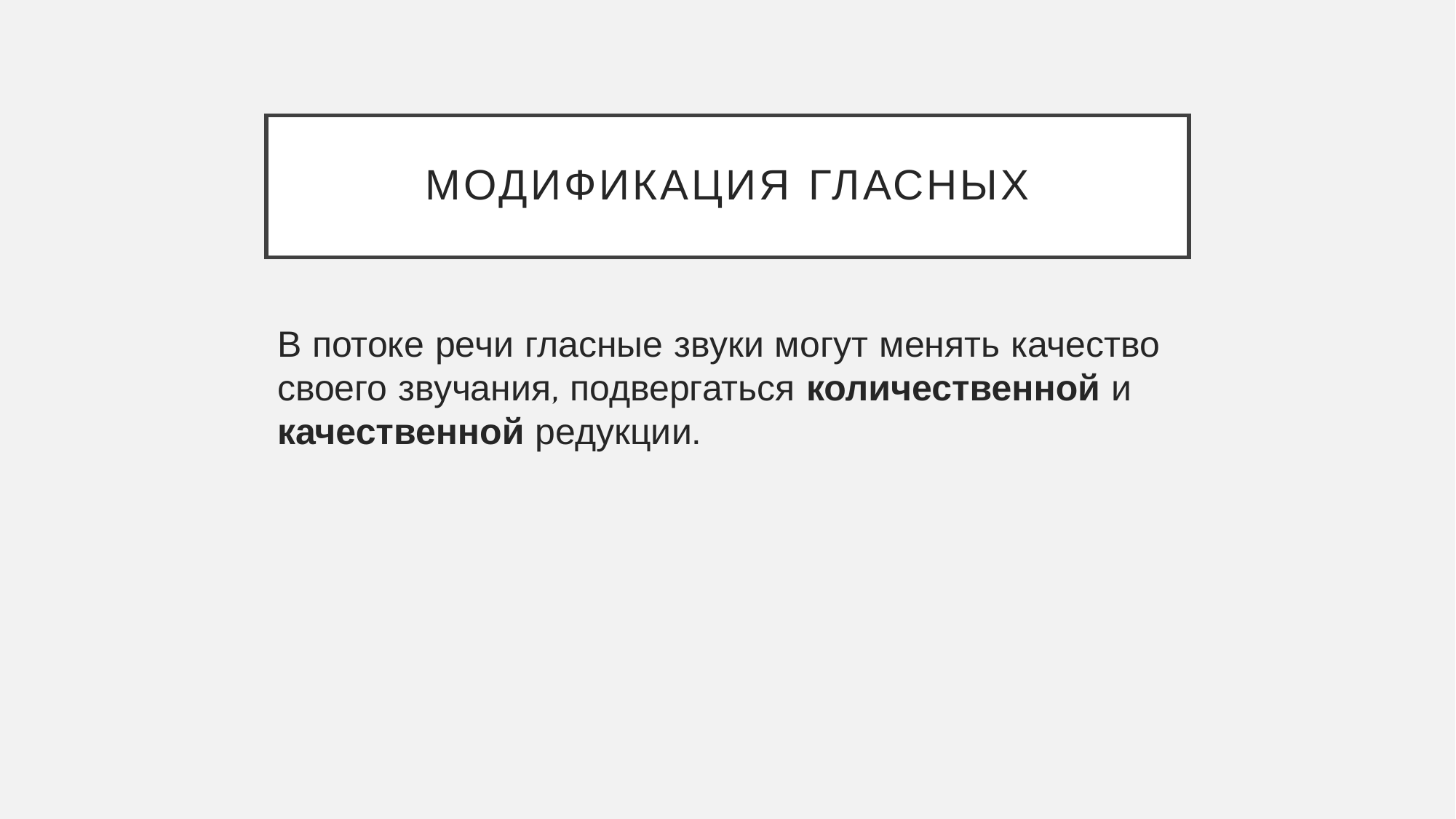

# Модификация гласных
В потоке речи гласные звуки могут менять качество своего звучания, подвергаться количественной и качественной редукции.